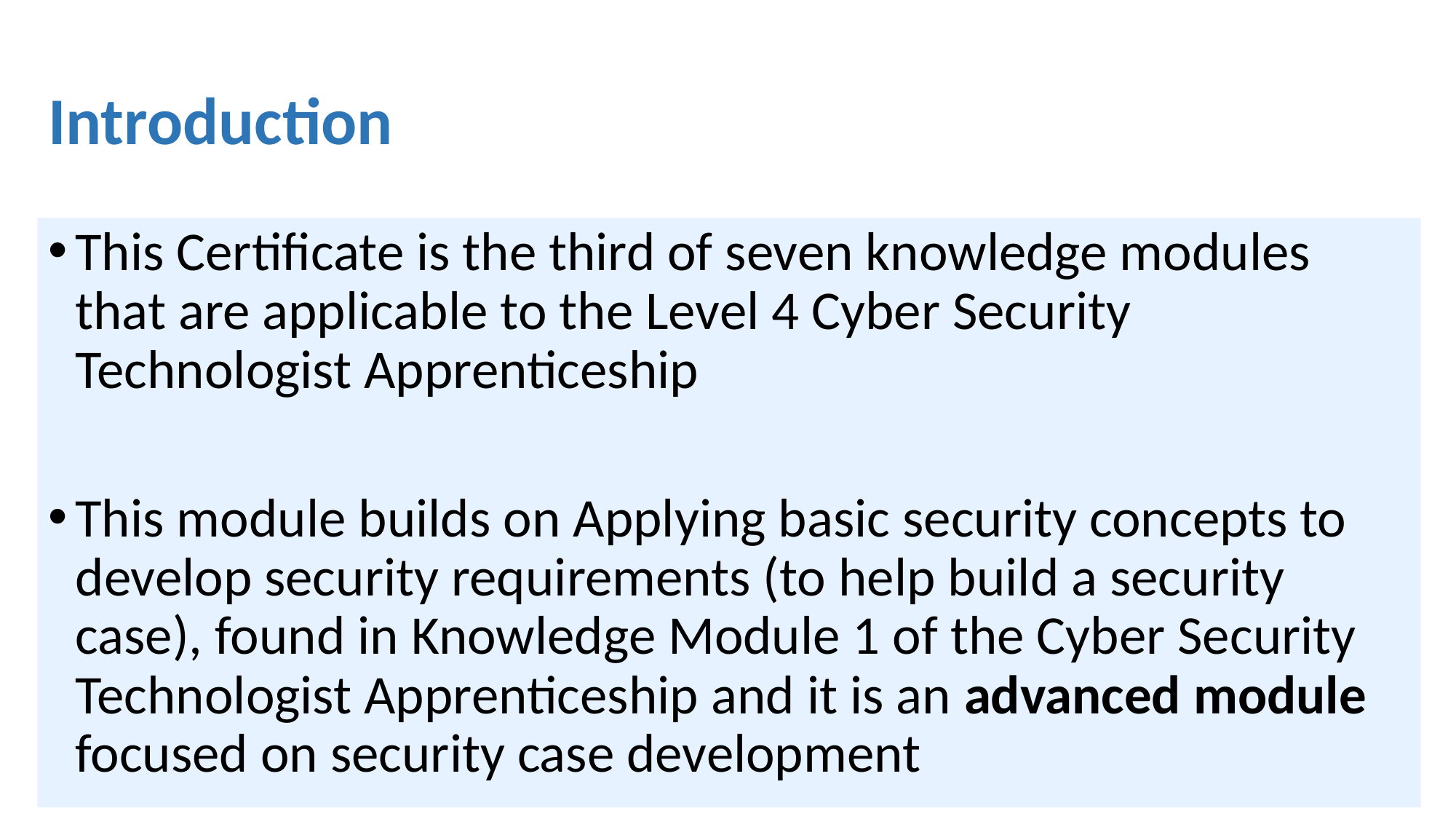

Introduction
This Certificate is the third of seven knowledge modules that are applicable to the Level 4 Cyber Security Technologist Apprenticeship

This module builds on Applying basic security concepts to develop security requirements (to help build a security case), found in Knowledge Module 1 of the Cyber Security Technologist Apprenticeship and it is an advanced module focused on security case development